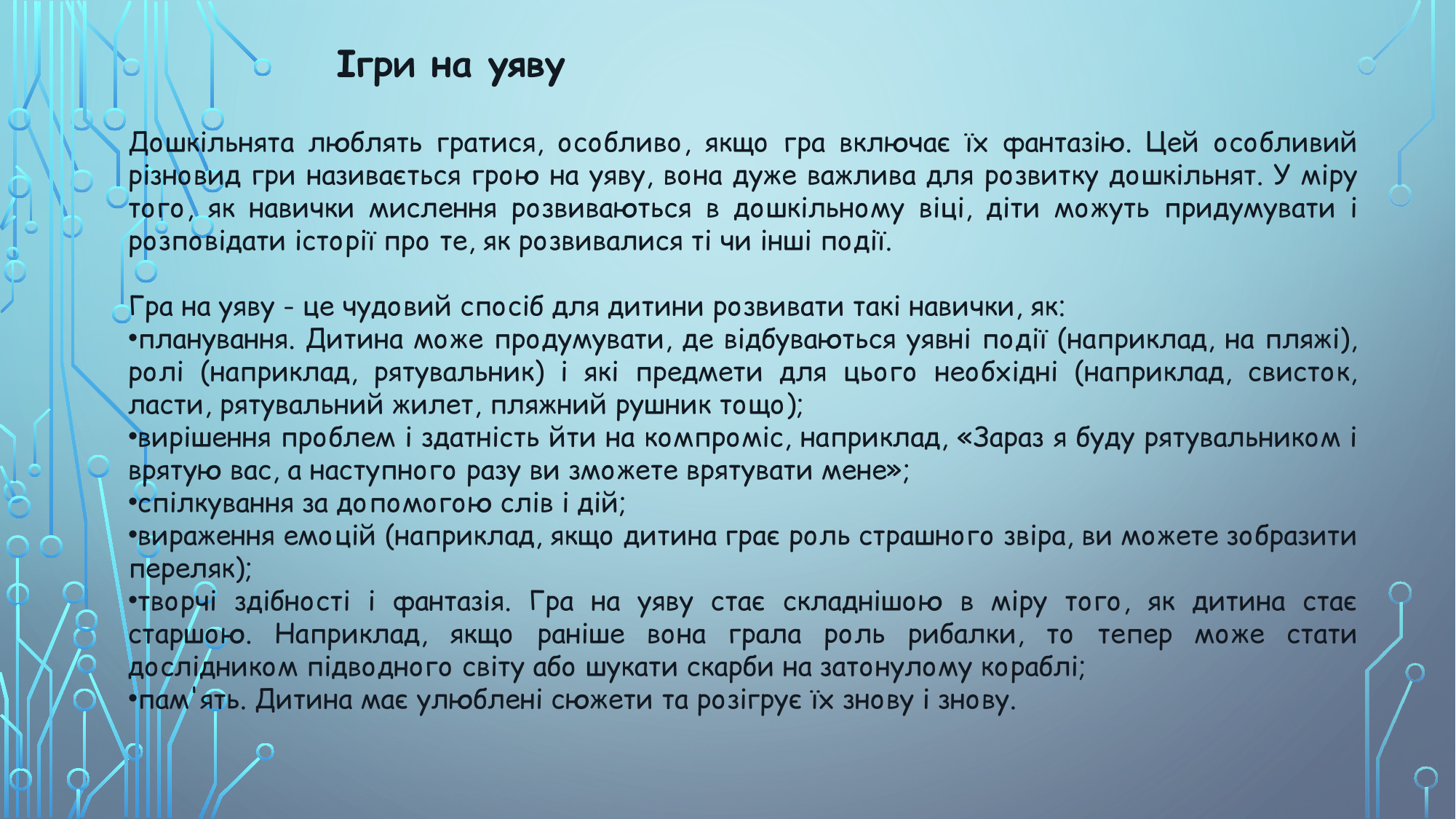

Ігри на уяву
Дошкільнята люблять гратися, особливо, якщо гра включає їх фантазію. Цей особливий різновид гри називається грою на уяву, вона дуже важлива для розвитку дошкільнят. У міру того, як навички мислення розвиваються в дошкільному віці, діти можуть придумувати і розповідати історії про те, як розвивалися ті чи інші події.

Гра на уяву - це чудовий спосіб для дитини розвивати такі навички, як:
планування. Дитина може продумувати, де відбуваються уявні події (наприклад, на пляжі), ролі (наприклад, рятувальник) і які предмети для цього необхідні (наприклад, свисток, ласти, рятувальний жилет, пляжний рушник тощо);
вирішення проблем і здатність йти на компроміс, наприклад, «Зараз я буду рятувальником і врятую вас, а наступного разу ви зможете врятувати мене»;
спілкування за допомогою слів і дій;
вираження емоцій (наприклад, якщо дитина грає роль страшного звіра, ви можете зобразити переляк);
творчі здібності і фантазія. Гра на уяву стає складнішою в міру того, як дитина стає старшою. Наприклад, якщо раніше вона грала роль рибалки, то тепер може стати дослідником підводного світу або шукати скарби на затонулому кораблі;
пам'ять. Дитина має улюблені сюжети та розігрує їх знову і знову.